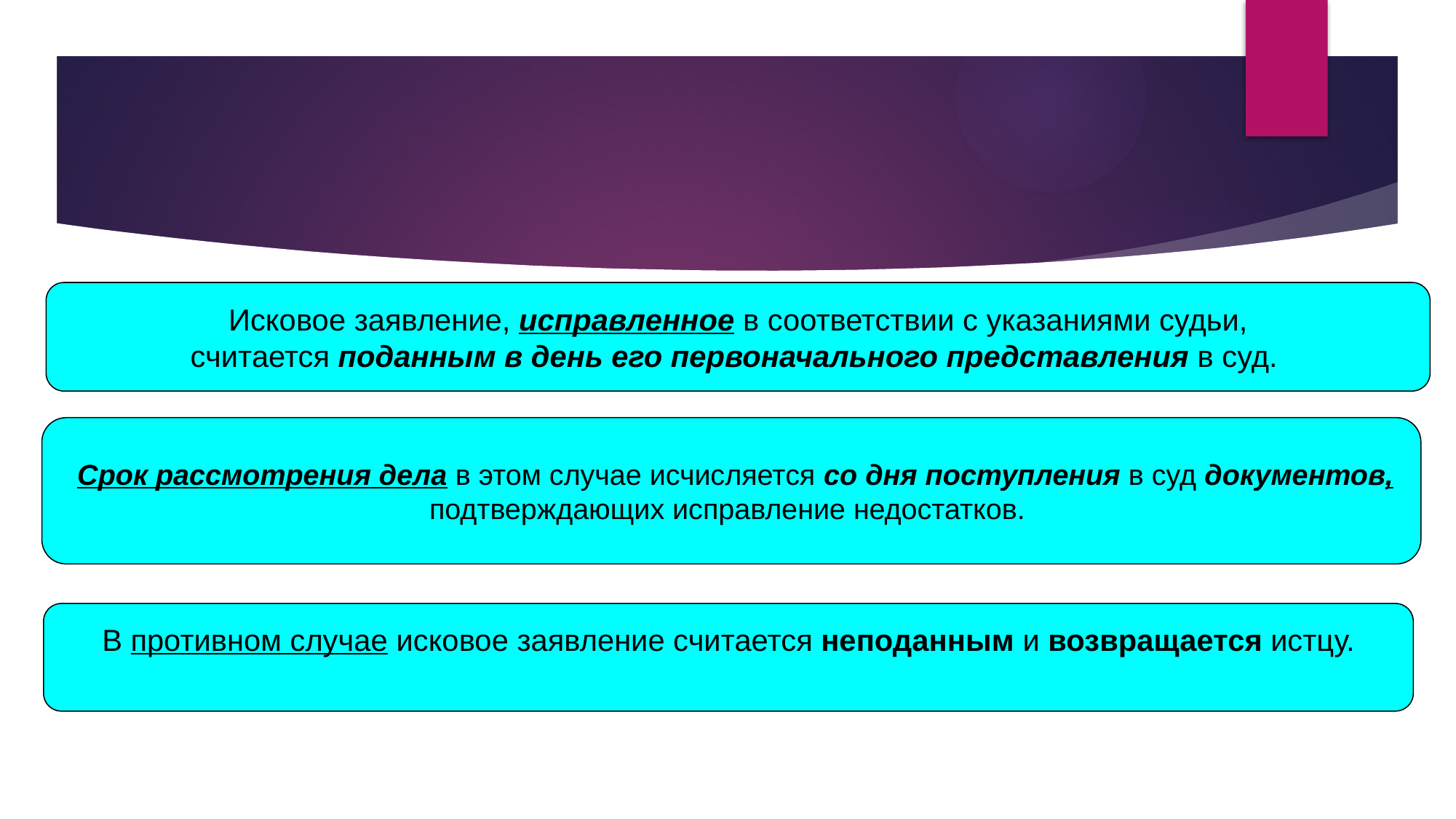

Исковое заявление, исправленное в соответствии с указаниями судьи,
считается поданным в день его первоначального представления в суд.
 Срок рассмотрения дела в этом случае исчисляется со дня поступления в суд документов,
подтверждающих исправление недостатков.
В противном случае исковое заявление считается неподанным и возвращается истцу.